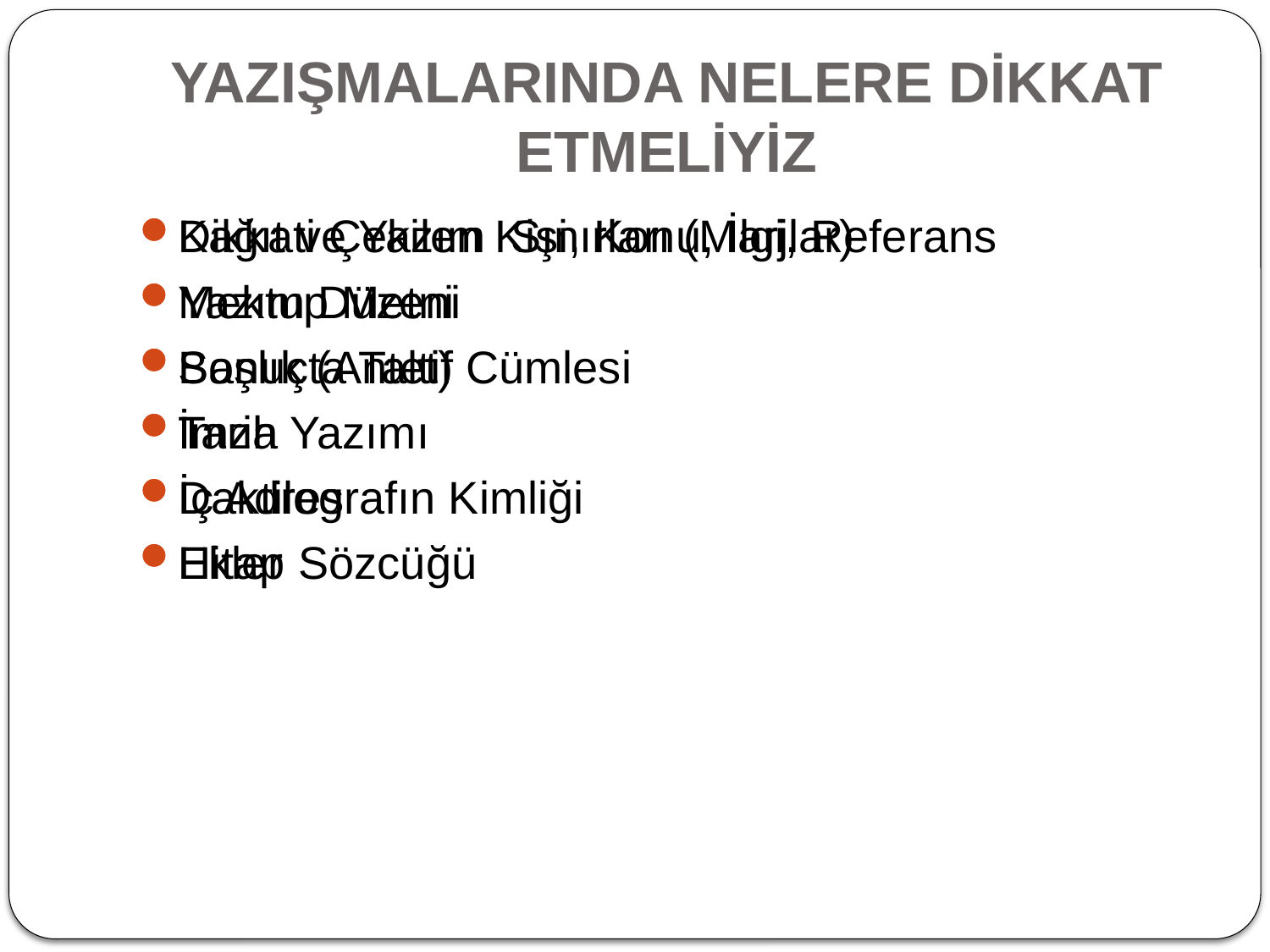

# YAZIŞMALARINDA NELERE DİKKAT ETMELİYİZ
Kağıt ve Yazım  Sınırları (Marjlar)
Yazım Düzeni
Başlık (Antet)
Tarih Yazımı
İç Adres
Hitap Sözcüğü
Dikkati Çekilen Kişi, Konu, İlgi, Referans
Mektup Metni
Sonuçta Taltif Cümlesi
İmza
Daktilografın Kimliği
Ekler